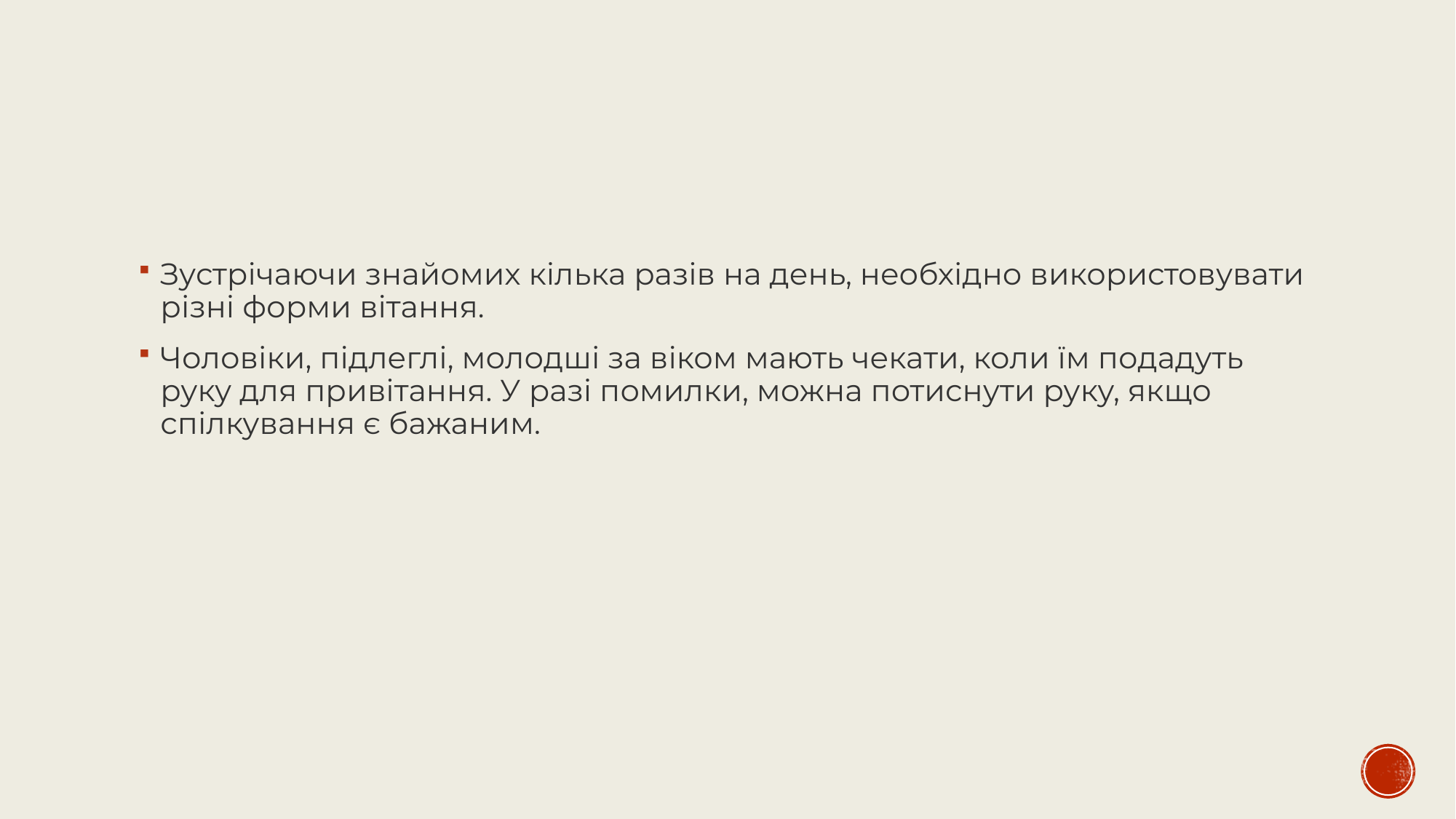

Зустрічаючи знайомих кілька разів на день, необхідно використовувати різні форми вітання.
Чоловіки, підлеглі, молодші за віком мають чекати, коли їм подадуть руку для привітання. У разі помилки, можна потиснути руку, якщо спілкування є бажаним.